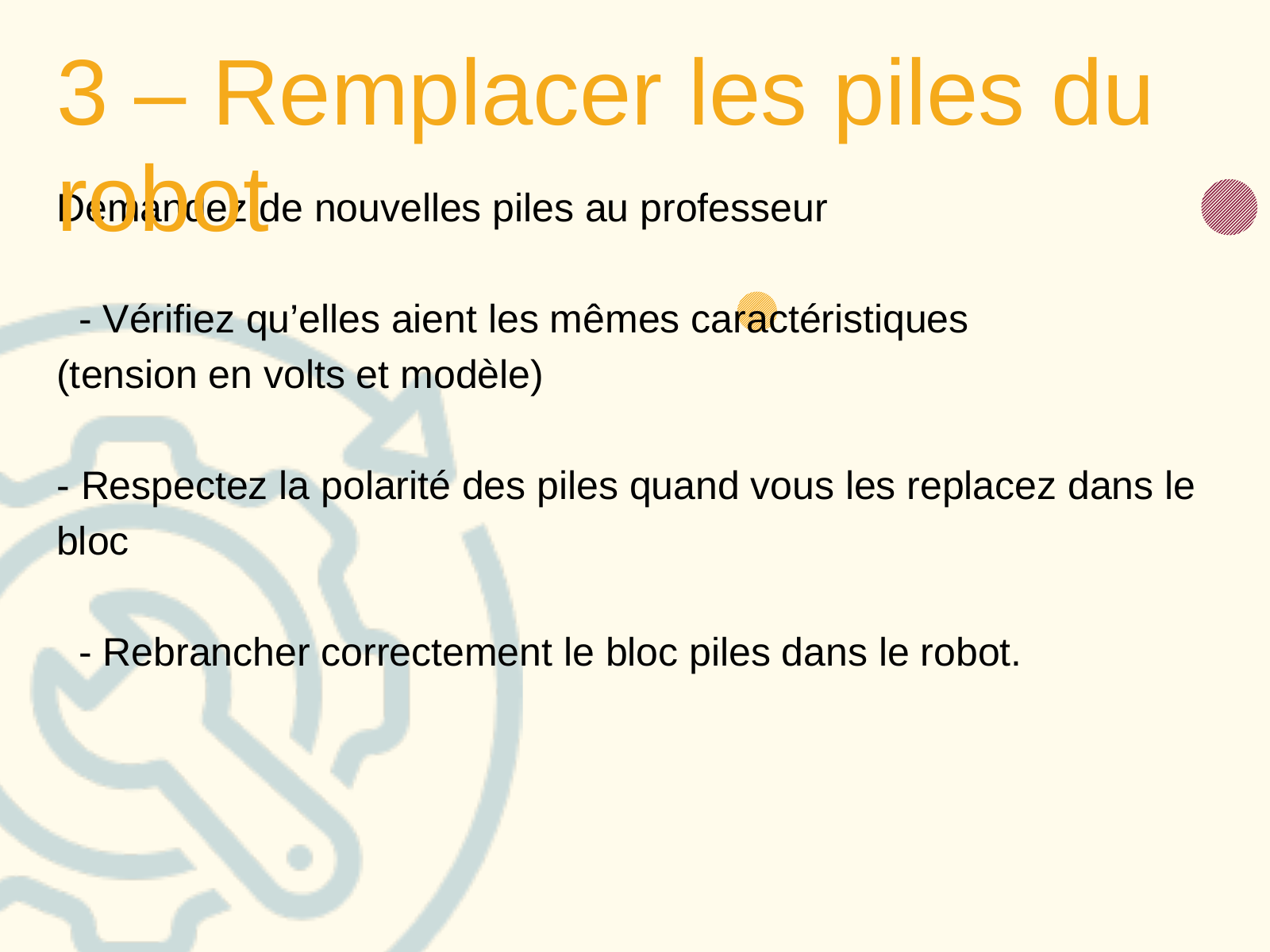

3 – Remplacer les piles du robot
Demandez de nouvelles piles au professeur

  - Vérifiez qu’elles aient les mêmes caractéristiques
(tension en volts et modèle)

- Respectez la polarité des piles quand vous les replacez dans le bloc

  - Rebrancher correctement le bloc piles dans le robot.